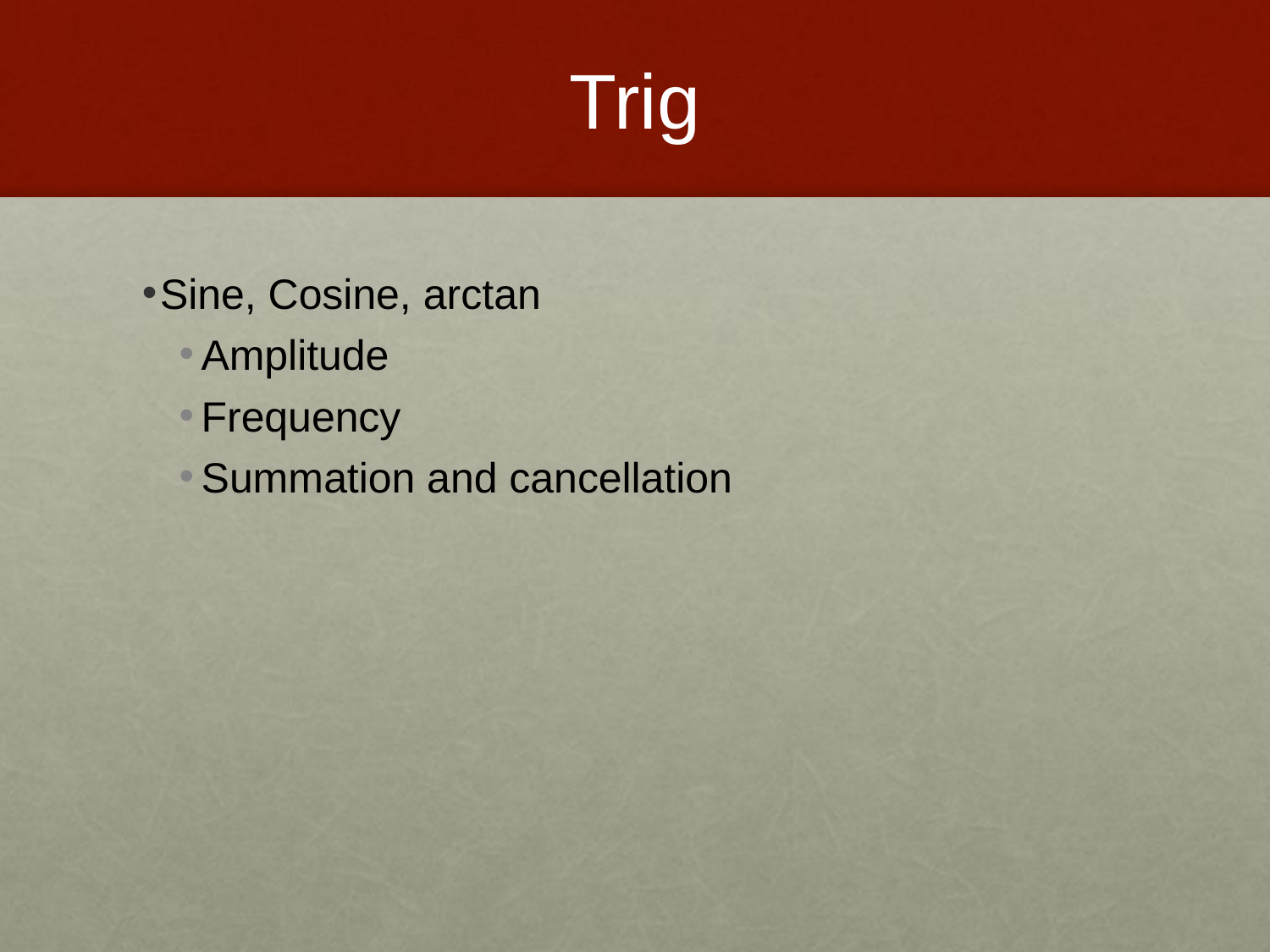

# Trig
Sine, Cosine, arctan
Amplitude
Frequency
Summation and cancellation